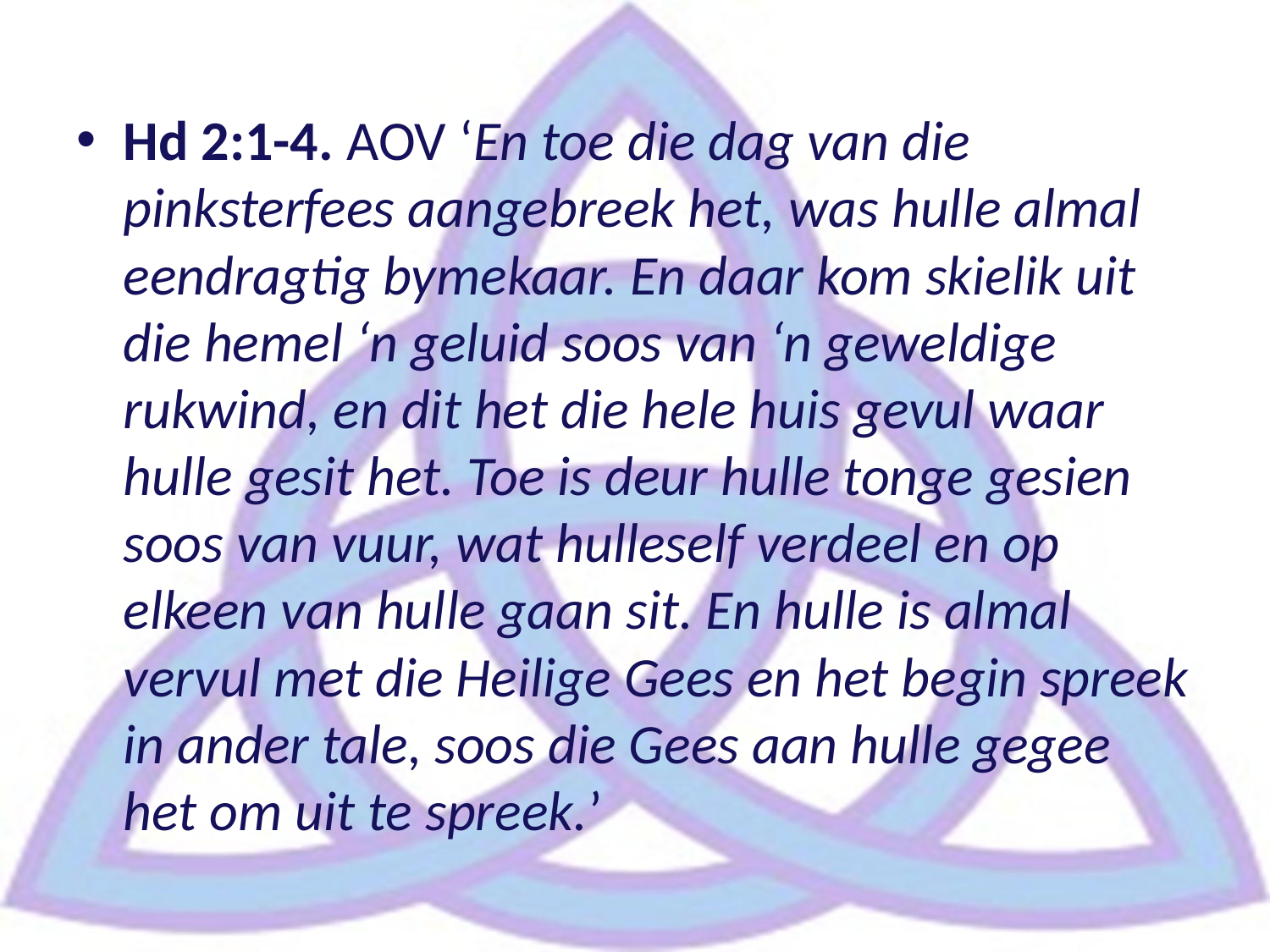

Hd 2:1-4. AOV ‘En toe die dag van die pinksterfees aangebreek het, was hulle almal eendragtig bymekaar. En daar kom skielik uit die hemel ‘n geluid soos van ‘n geweldige rukwind, en dit het die hele huis gevul waar hulle gesit het. Toe is deur hulle tonge gesien soos van vuur, wat hulleself verdeel en op elkeen van hulle gaan sit. En hulle is almal vervul met die Heilige Gees en het begin spreek in ander tale, soos die Gees aan hulle gegee het om uit te spreek.’